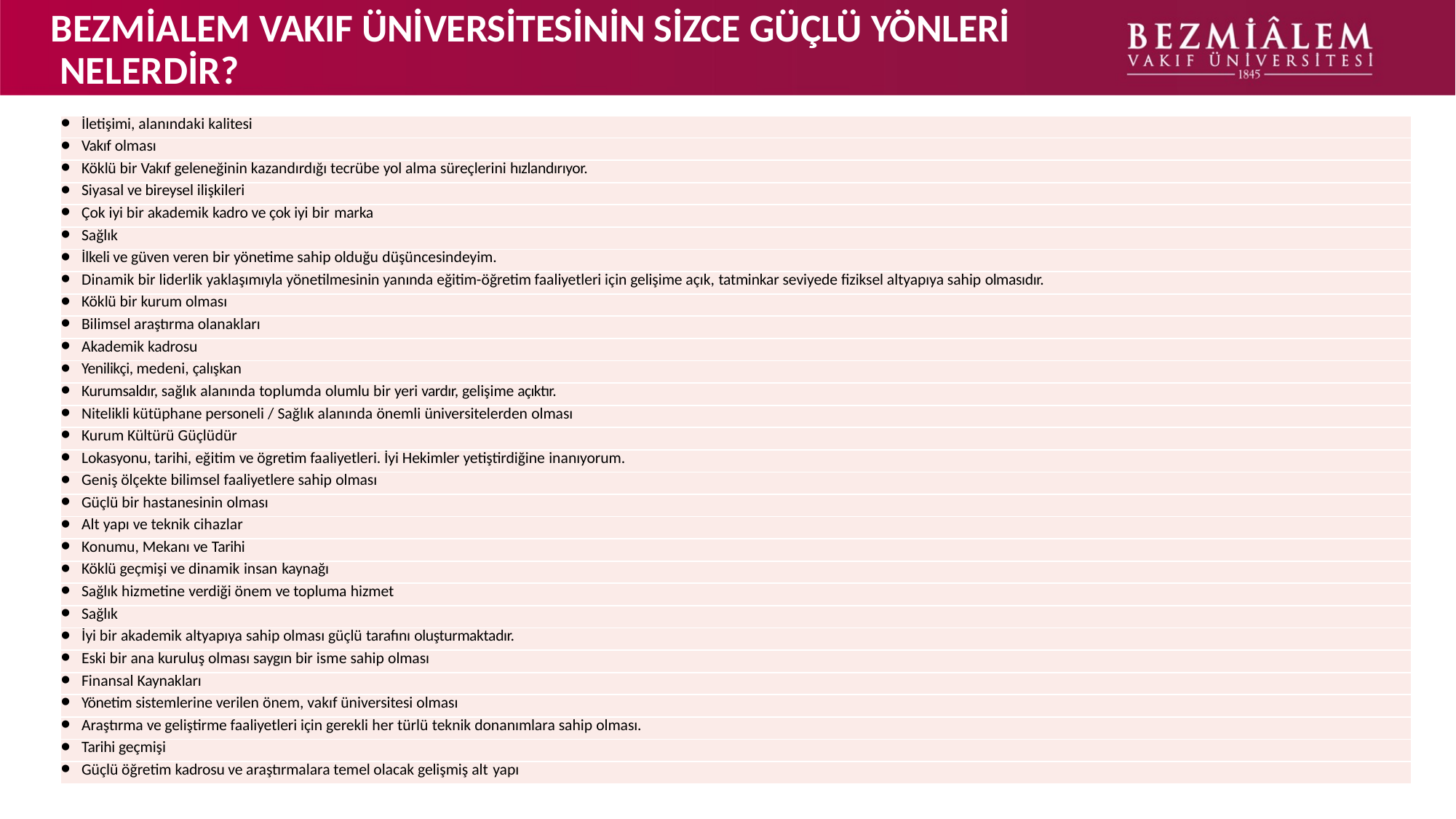

# BEZMİALEM VAKIF ÜNİVERSİTESİNİN SİZCE GÜÇLÜ YÖNLERİ  NELERDİR?
| İletişimi, alanındaki kalitesi |
| --- |
| Vakıf olması |
| Köklü bir Vakıf geleneğinin kazandırdığı tecrübe yol alma süreçlerini hızlandırıyor. |
| Siyasal ve bireysel ilişkileri |
| Çok iyi bir akademik kadro ve çok iyi bir marka |
| Sağlık |
| İlkeli ve güven veren bir yönetime sahip olduğu düşüncesindeyim. |
| Dinamik bir liderlik yaklaşımıyla yönetilmesinin yanında eğitim-öğretim faaliyetleri için gelişime açık, tatminkar seviyede fiziksel altyapıya sahip olmasıdır. |
| Köklü bir kurum olması |
| Bilimsel araştırma olanakları |
| Akademik kadrosu |
| Yenilikçi, medeni, çalışkan |
| Kurumsaldır, sağlık alanında toplumda olumlu bir yeri vardır, gelişime açıktır. |
| Nitelikli kütüphane personeli / Sağlık alanında önemli üniversitelerden olması |
| Kurum Kültürü Güçlüdür |
| Lokasyonu, tarihi, eğitim ve ögretim faaliyetleri. İyi Hekimler yetiştirdiğine inanıyorum. |
| Geniş ölçekte bilimsel faaliyetlere sahip olması |
| Güçlü bir hastanesinin olması |
| Alt yapı ve teknik cihazlar |
| Konumu, Mekanı ve Tarihi |
| Köklü geçmişi ve dinamik insan kaynağı |
| Sağlık hizmetine verdiği önem ve topluma hizmet |
| Sağlık |
| İyi bir akademik altyapıya sahip olması güçlü tarafını oluşturmaktadır. |
| Eski bir ana kuruluş olması saygın bir isme sahip olması |
| Finansal Kaynakları |
| Yönetim sistemlerine verilen önem, vakıf üniversitesi olması |
| Araştırma ve geliştirme faaliyetleri için gerekli her türlü teknik donanımlara sahip olması. |
| Tarihi geçmişi |
| Güçlü öğretim kadrosu ve araştırmalara temel olacak gelişmiş alt yapı |